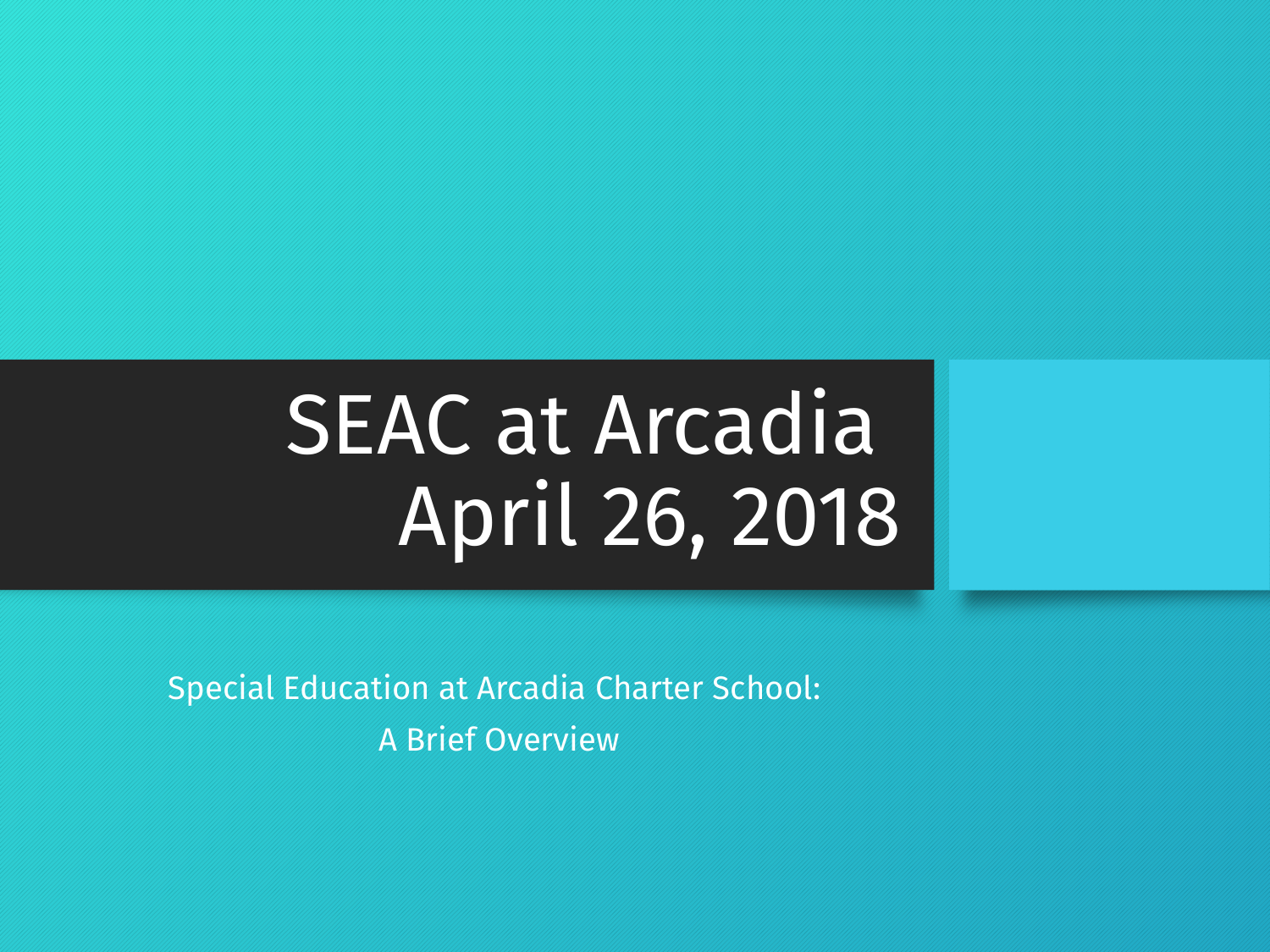

# SEAC at Arcadia April 26, 2018

Special Education at Arcadia Charter School:
 A Brief Overview